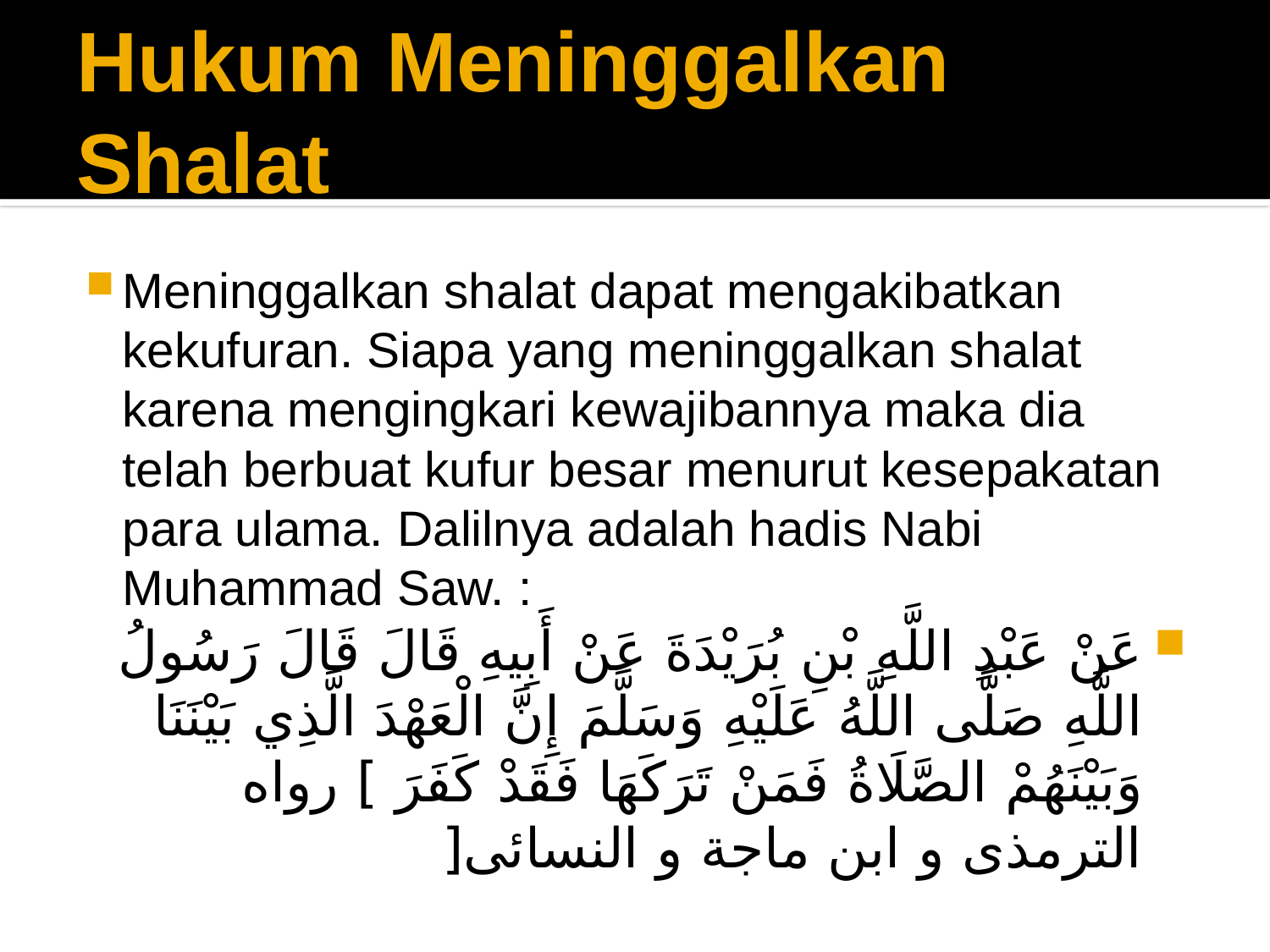

# Hukum Meninggalkan Shalat
Meninggalkan shalat dapat mengakibatkan kekufuran. Siapa yang meninggalkan shalat karena mengingkari kewajibannya maka dia telah berbuat kufur besar menurut kesepakatan para ulama. Dalilnya adalah hadis Nabi Muhammad Saw. :
عَنْ عَبْدِ اللَّهِ بْنِ بُرَيْدَةَ عَنْ أَبِيهِ قَالَ قَالَ رَسُولُ اللَّهِ صَلَّى اللَّهُ عَلَيْهِ وَسَلَّمَ إِنَّ الْعَهْدَ الَّذِي بَيْنَنَا وَبَيْنَهُمْ الصَّلَاةُ فَمَنْ تَرَكَهَا فَقَدْ كَفَرَ ] رواه الترمذى و ابن ماجة و النسائى[